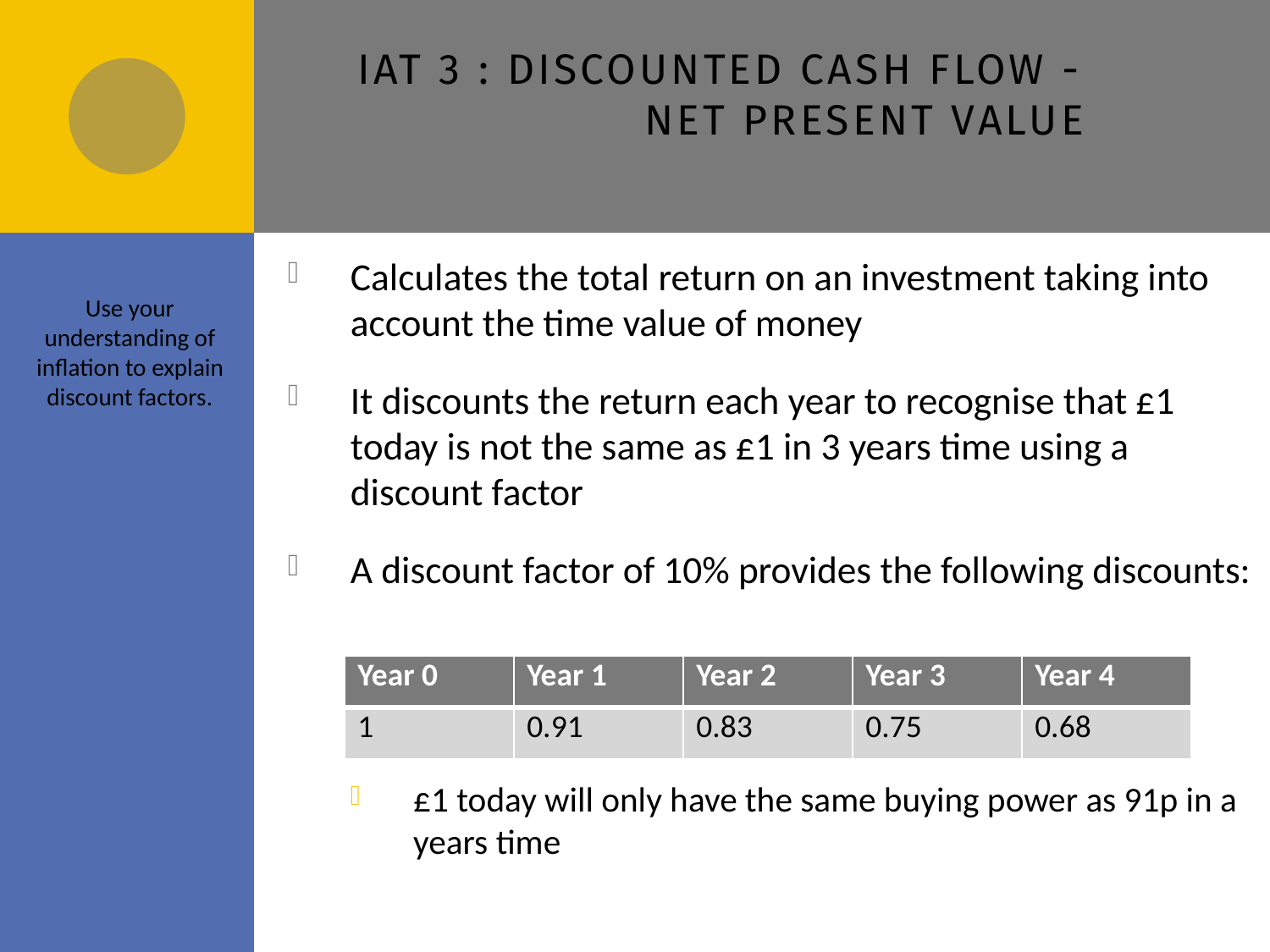

# IAT 3 : Discounted cash flow - Net Present Value
Calculates the total return on an investment taking into account the time value of money
It discounts the return each year to recognise that £1 today is not the same as £1 in 3 years time using a discount factor
A discount factor of 10% provides the following discounts:

£1 today will only have the same buying power as 91p in a years time

Use your understanding of inflation to explain discount factors.
| Year 0 | Year 1 | Year 2 | Year 3 | Year 4 |
| --- | --- | --- | --- | --- |
| 1 | 0.91 | 0.83 | 0.75 | 0.68 |